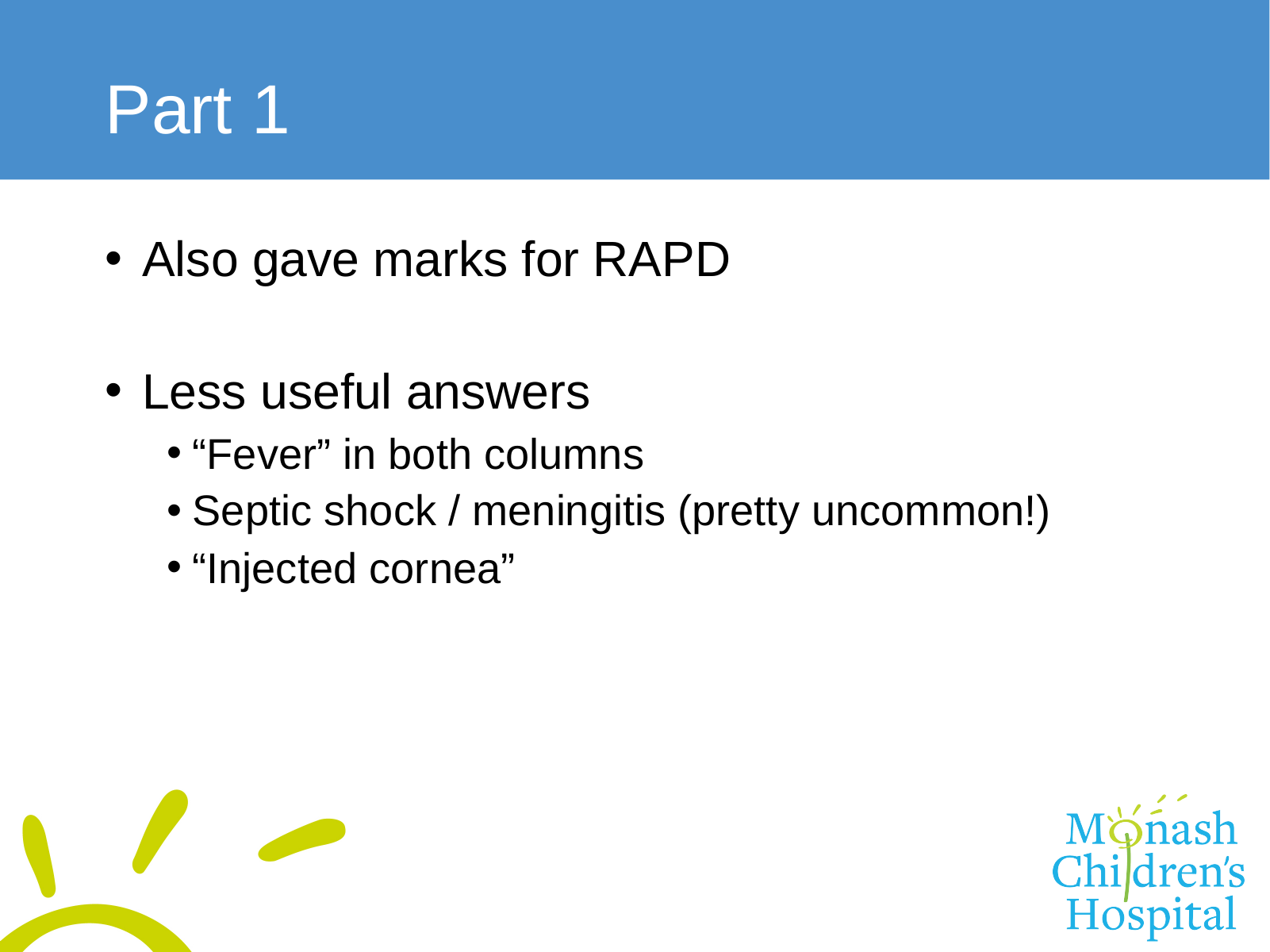

# Part 1
Also gave marks for RAPD

Less useful answers
“Fever” in both columns
Septic shock / meningitis (pretty uncommon!)
“Injected cornea”